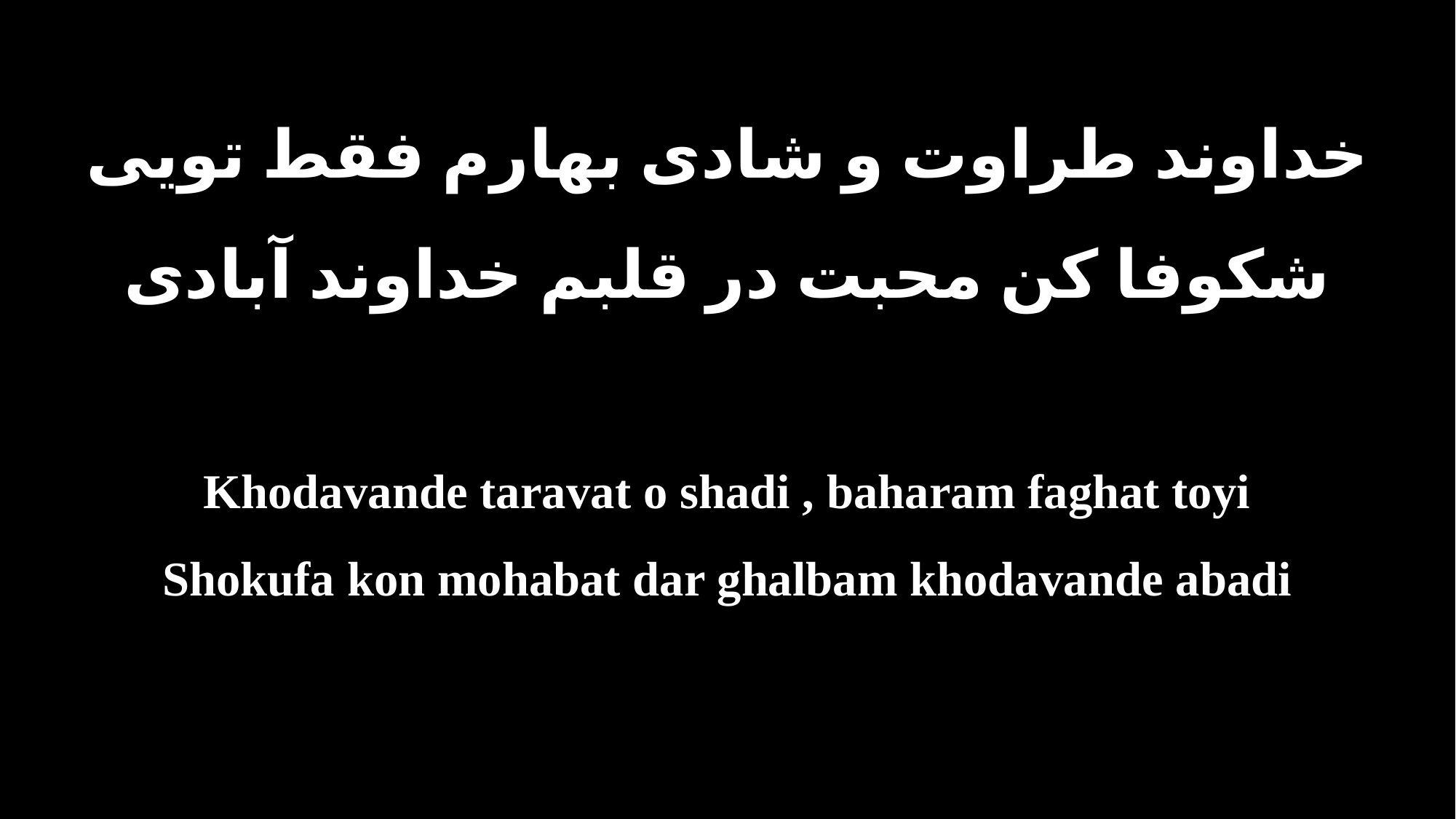

خداوند طراوت و شادی بهارم فقط تویی
شکوفا کن محبت در قلبم خداوند آبادی

Khodavande taravat o shadi , baharam faghat toyi
Shokufa kon mohabat dar ghalbam khodavande abadi